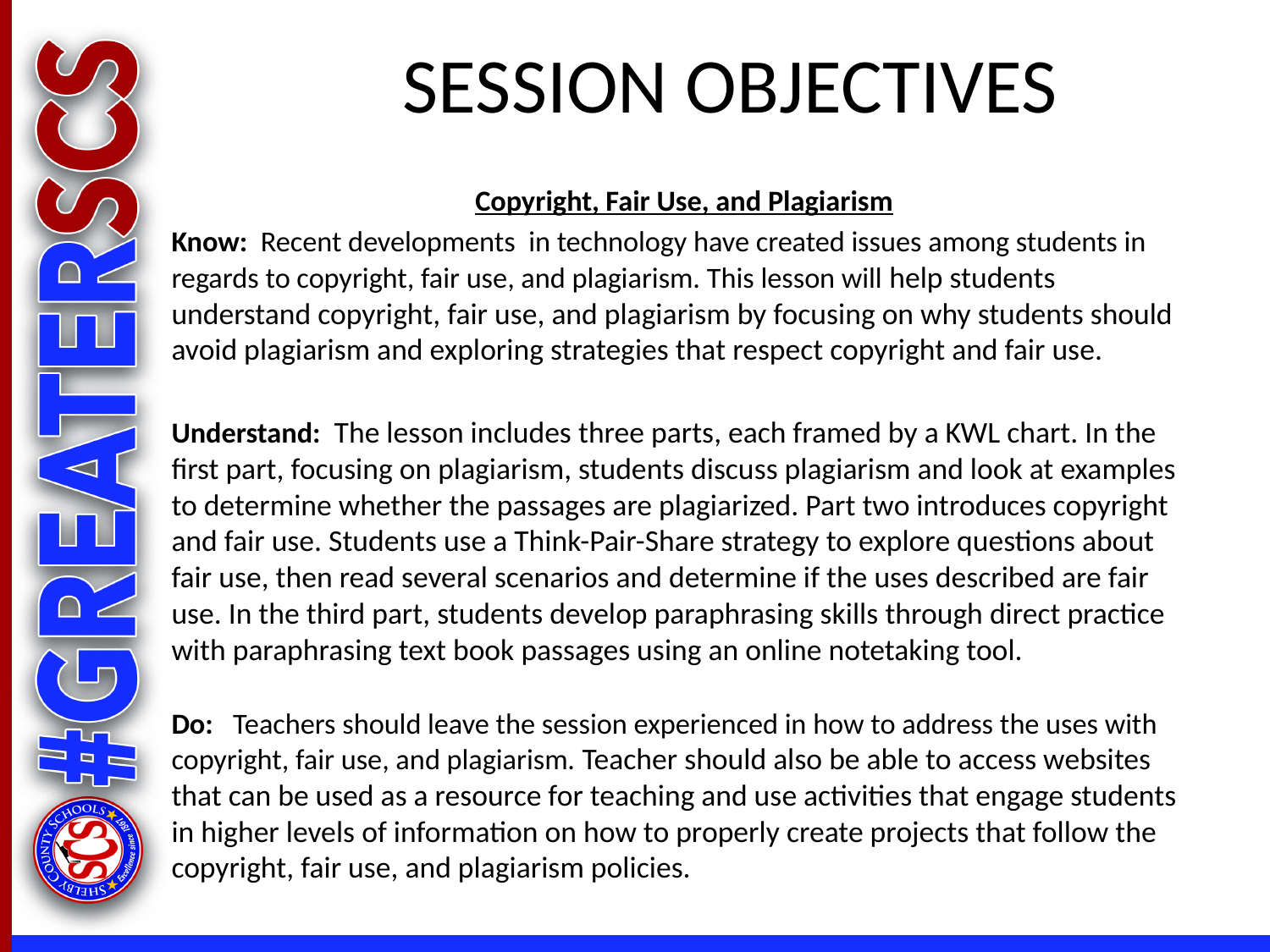

# SESSION OBJECTIVES
Copyright, Fair Use, and Plagiarism
Know:  Recent developments  in technology have created issues among students in regards to copyright, fair use, and plagiarism. This lesson will help students understand copyright, fair use, and plagiarism by focusing on why students should avoid plagiarism and exploring strategies that respect copyright and fair use.

Understand:  The lesson includes three parts, each framed by a KWL chart. In the first part, focusing on plagiarism, students discuss plagiarism and look at examples to determine whether the passages are plagiarized. Part two introduces copyright and fair use. Students use a Think-Pair-Share strategy to explore questions about fair use, then read several scenarios and determine if the uses described are fair use. In the third part, students develop paraphrasing skills through direct practice with paraphrasing text book passages using an online notetaking tool.
Do:   Teachers should leave the session experienced in how to address the uses with copyright, fair use, and plagiarism. Teacher should also be able to access websites that can be used as a resource for teaching and use activities that engage students in higher levels of information on how to properly create projects that follow the copyright, fair use, and plagiarism policies.